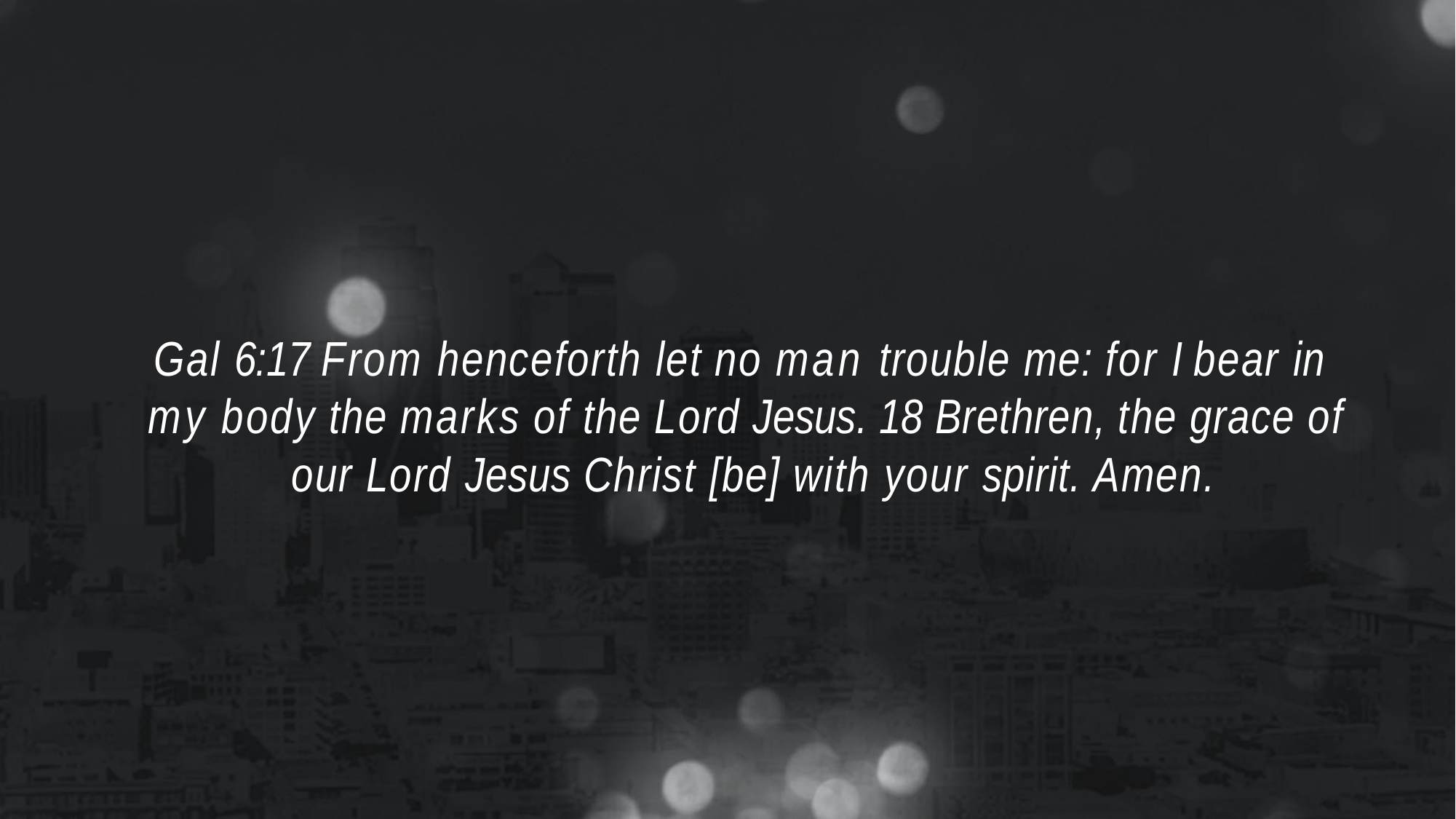

# Gal 6:17 From henceforth let no man trouble me: for I bear in  my body the marks of the Lord Jesus. 18 Brethren, the grace of  our Lord Jesus Christ [be] with your spirit. Amen.